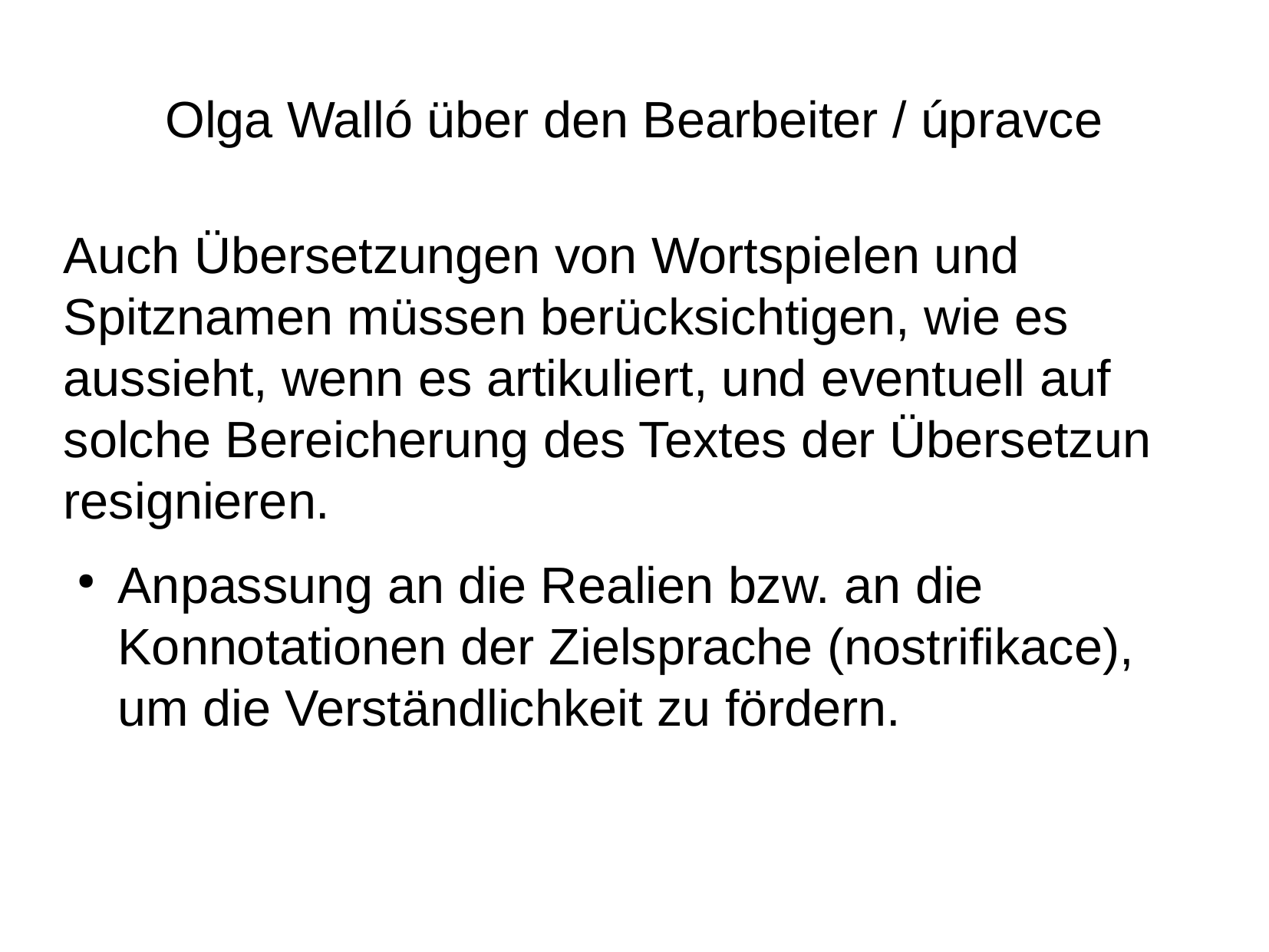

Olga Walló über den Bearbeiter / úpravce
Auch Übersetzungen von Wortspielen und Spitznamen müssen berücksichtigen, wie es aussieht, wenn es artikuliert, und eventuell auf solche Bereicherung des Textes der Übersetzun resignieren.
Anpassung an die Realien bzw. an die Konnotationen der Zielsprache (nostrifikace), um die Verständlichkeit zu fördern.